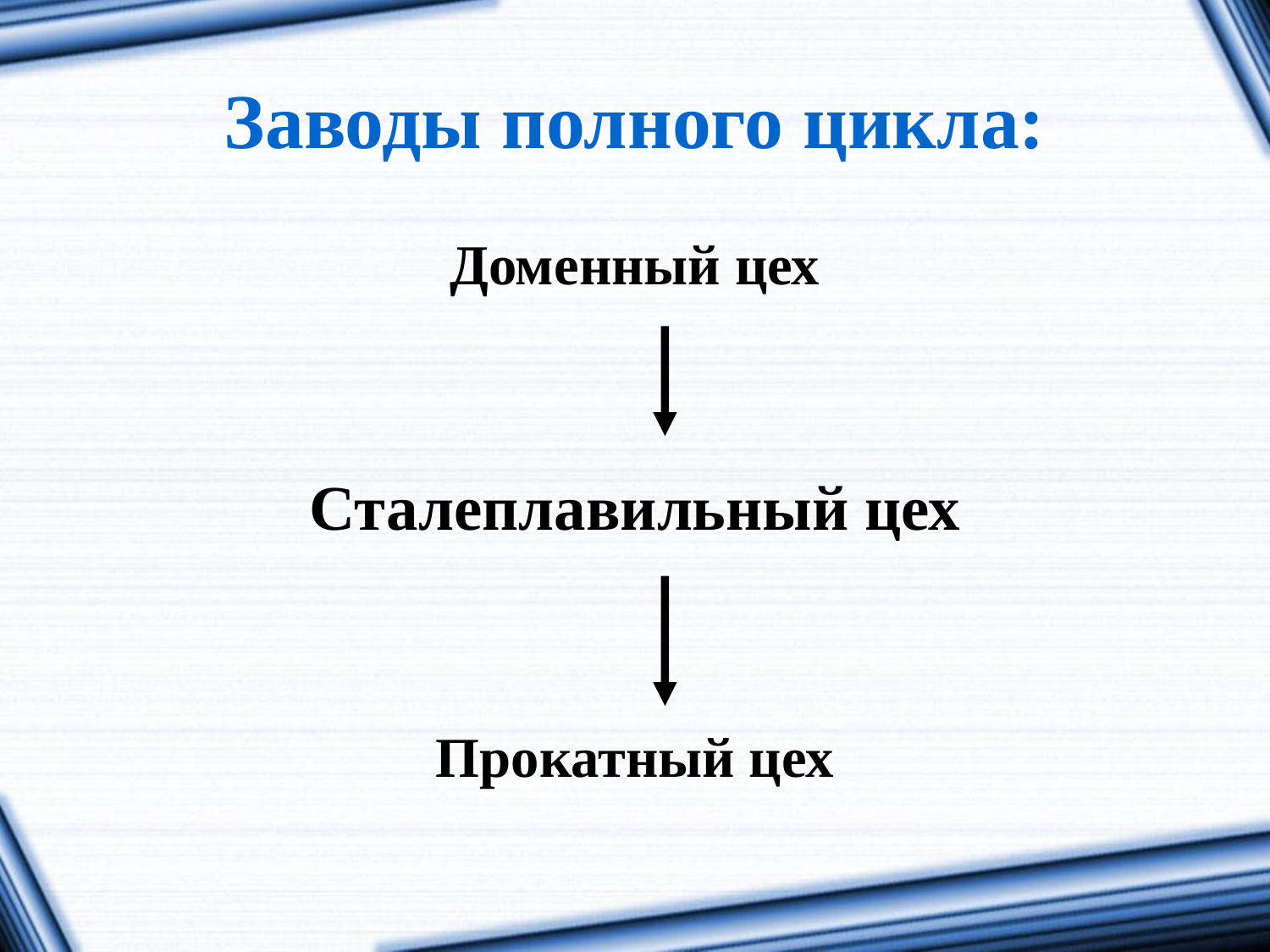

Заводы полного цикла:
Доменный цех

Сталеплавильный цех

Прокатный цех